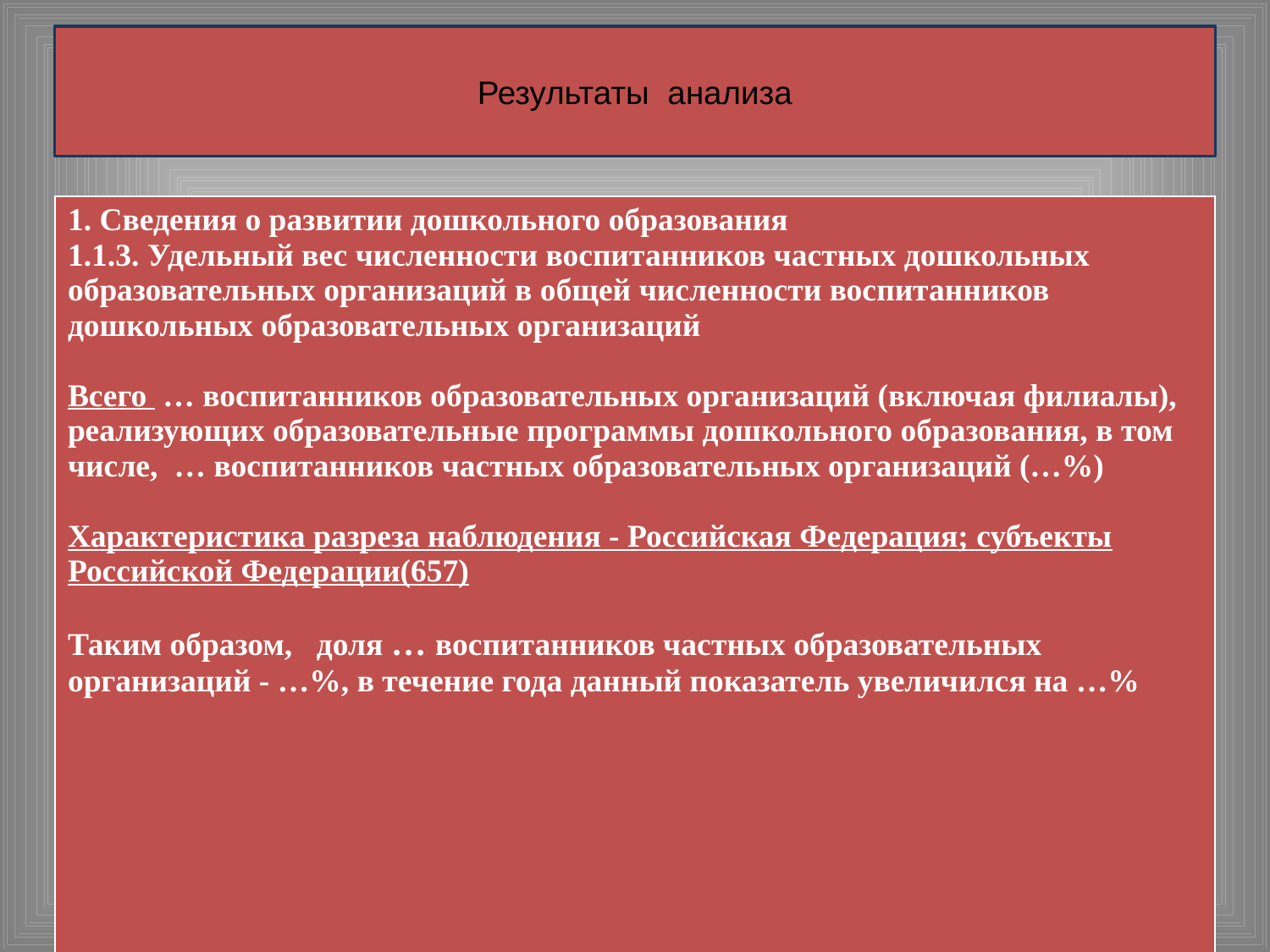

# Результаты  анализа
| 1. Сведения о развитии дошкольного образования 1.1.3. Удельный вес численности воспитанников частных дошкольных образовательных организаций в общей численности воспитанников дошкольных образовательных организаций Всего … воспитанников образовательных организаций (включая филиалы), реализующих образовательные программы дошкольного образования, в том числе, … воспитанников частных образовательных организаций (…%) Характеристика разреза наблюдения - Российская Федерация; субъекты Российской Федерации(657) Таким образом, доля … воспитанников частных образовательных организаций - …%, в течение года данный показатель увеличился на …% |
| --- |